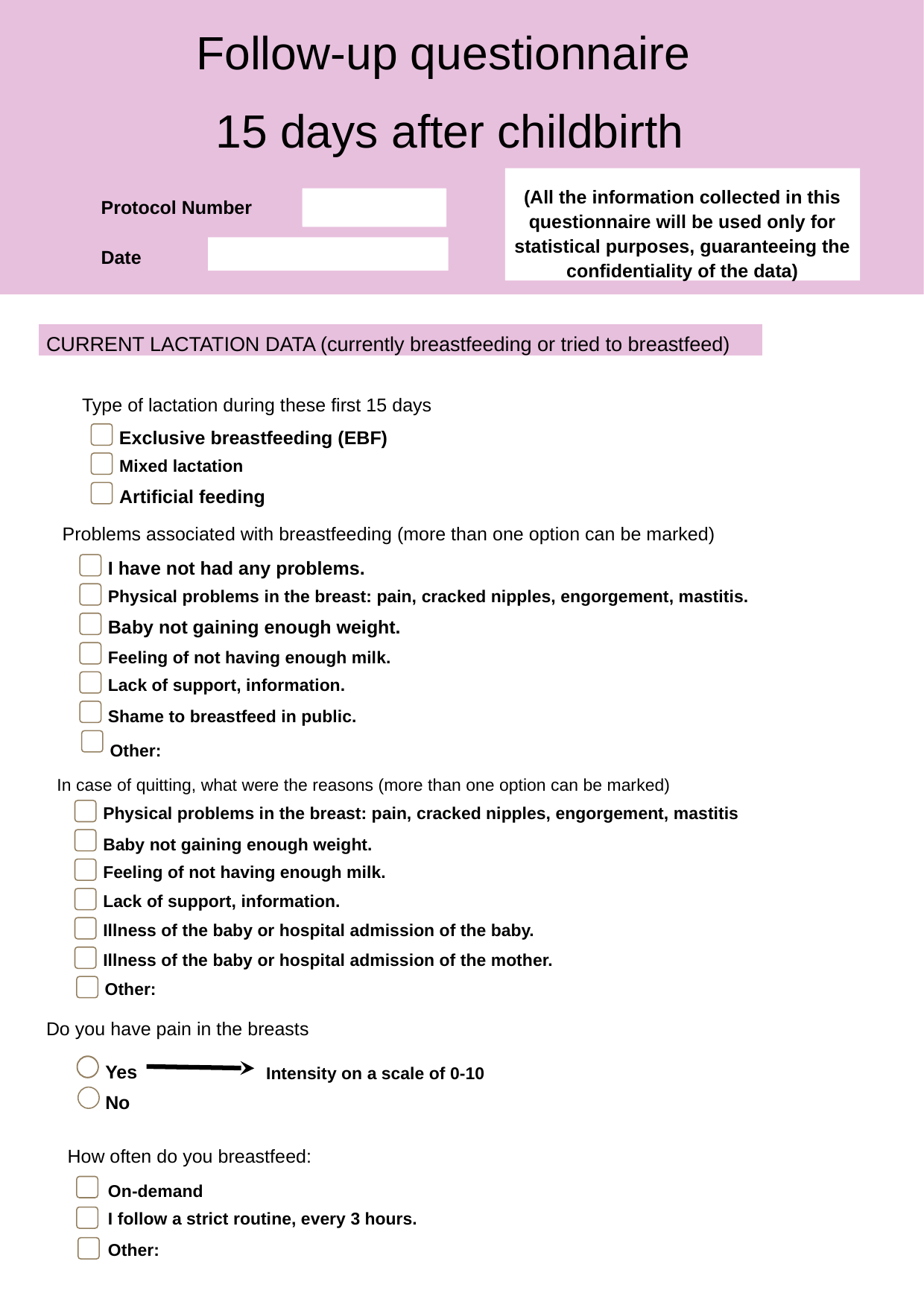

Follow-up questionnaire
15 days after childbirth

(All the information collected in this questionnaire will be used only for statistical purposes, guaranteeing the confidentiality of the data)

Protocol Number

Date
CURRENT LACTATION DATA (currently breastfeeding or tried to breastfeed)

Type of lactation during these first 15 days

Exclusive breastfeeding (EBF)

Mixed lactation

Artificial feeding
Problems associated with breastfeeding (more than one option can be marked)

I have not had any problems.

Physical problems in the breast: pain, cracked nipples, engorgement, mastitis.

Baby not gaining enough weight.

Feeling of not having enough milk.

Lack of support, information.

Shame to breastfeed in public.

Other:
In case of quitting, what were the reasons (more than one option can be marked)

Physical problems in the breast: pain, cracked nipples, engorgement, mastitis

Baby not gaining enough weight.

Feeling of not having enough milk.

Lack of support, information.

Illness of the baby or hospital admission of the baby.

Illness of the baby or hospital admission of the mother.

Other:
Do you have pain in the breasts

Yes
Intensity on a scale of 0-10

No
How often do you breastfeed:

On-demand

I follow a strict routine, every 3 hours.

Other: